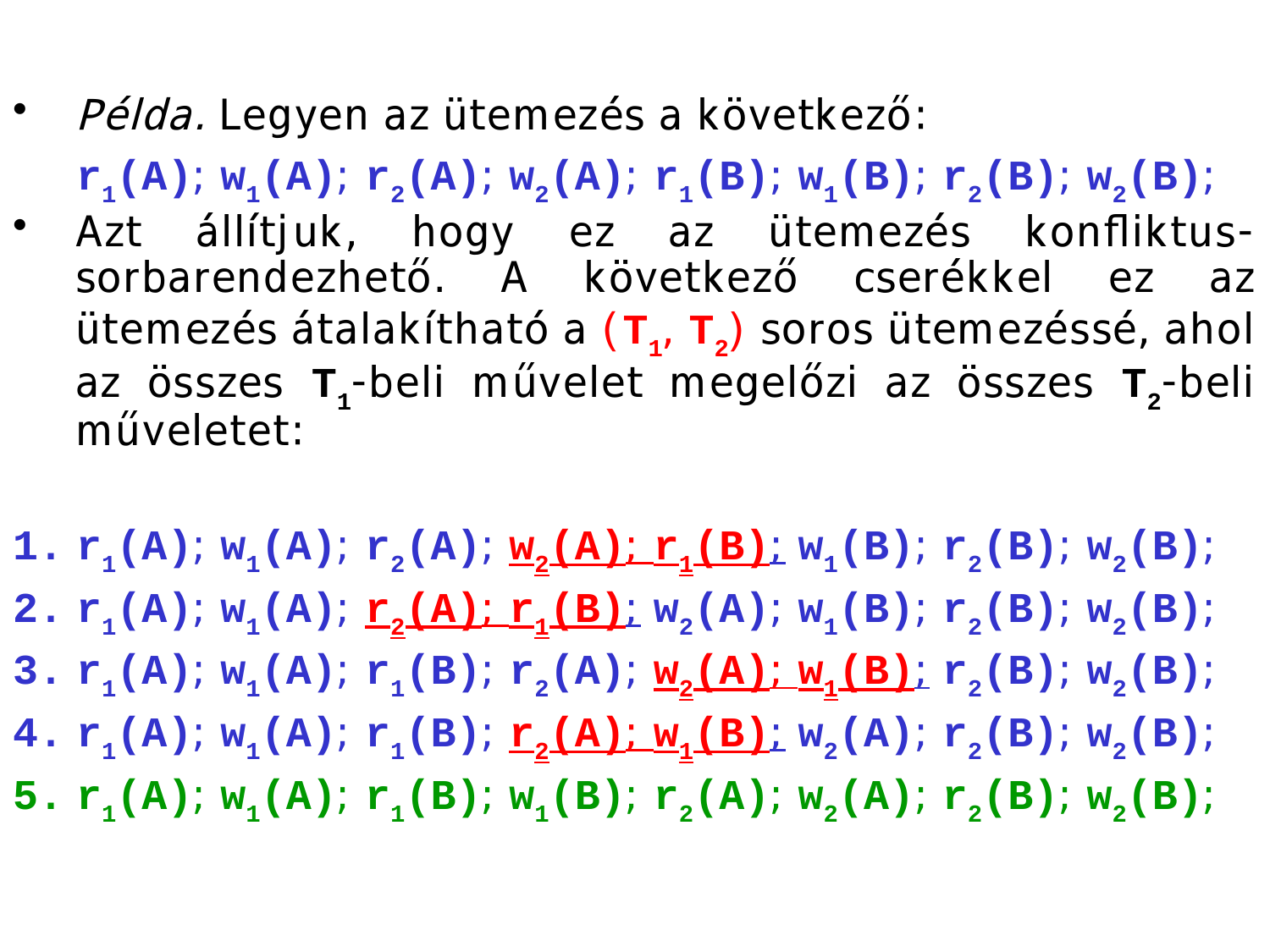

Példa. Legyen az ütemezés a következő:
	r1(A); w1(A); r2(A); w2(A); r1(B); w1(B); r2(B); w2(B);
Azt állítjuk, hogy ez az ütemezés konfliktus-sorbarendezhető. A következő cserékkel ez az ütemezés átalakítható a (T1, T2) soros ütemezéssé, ahol az összes T1-beli művelet megelőzi az összes T2-beli műveletet:

r1(A); w1(A); r2(A); w2(A); r1(B); w1(B); r2(B); w2(B);
r1(A); w1(A); r2(A); r1(B); w2(A); w1(B); r2(B); w2(B);
r1(A); w1(A); r1(B); r2(A); w2(A); w1(B); r2(B); w2(B);
r1(A); w1(A); r1(B); r2(A); w1(B); w2(A); r2(B); w2(B);
r1(A); w1(A); r1(B); w1(B); r2(A); w2(A); r2(B); w2(B);